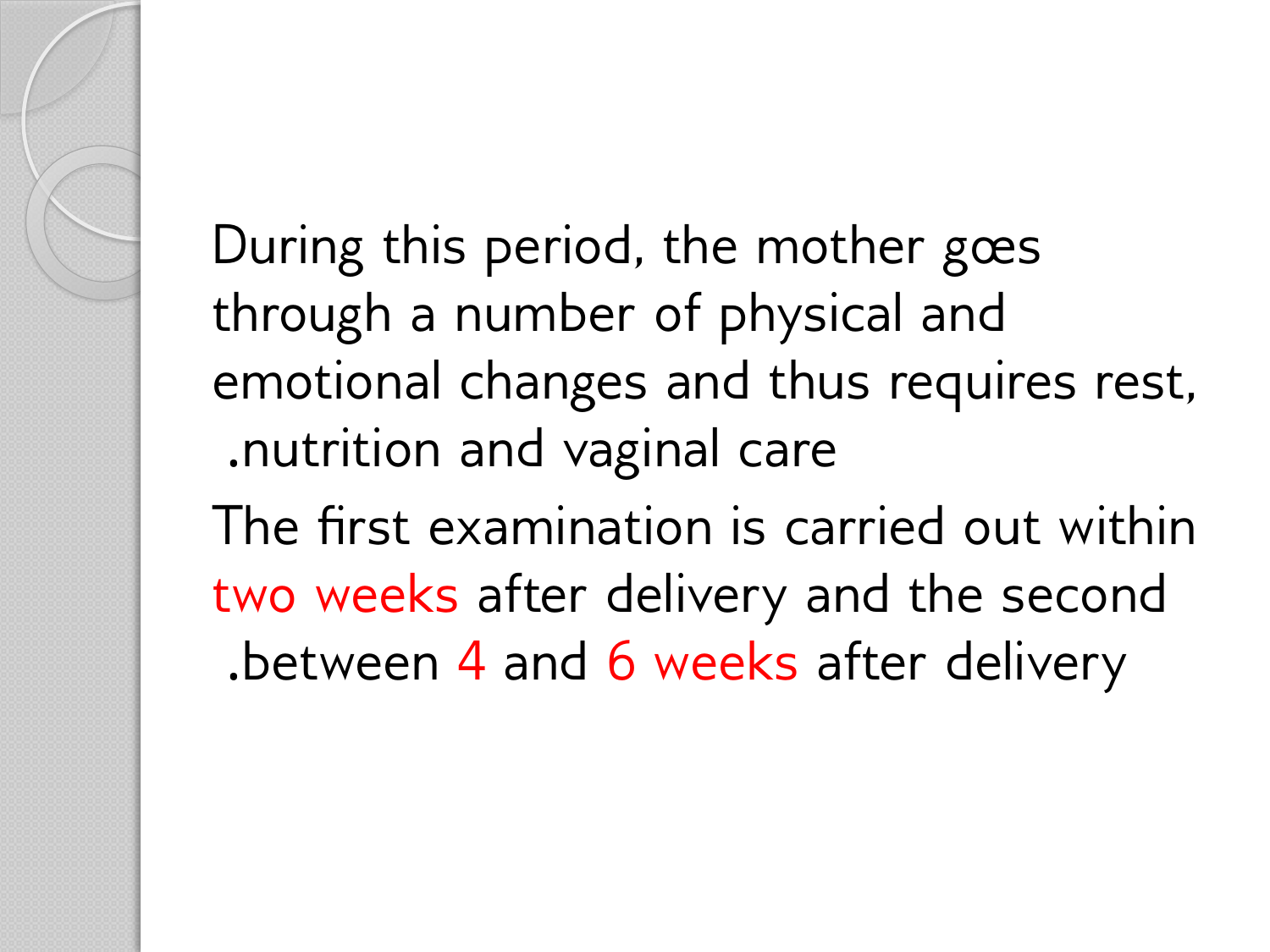

#
During this period, the mother goes through a number of physical and emotional changes and thus requires rest, nutrition and vaginal care.
The first examination is carried out within two weeks after delivery and the second between 4 and 6 weeks after delivery.